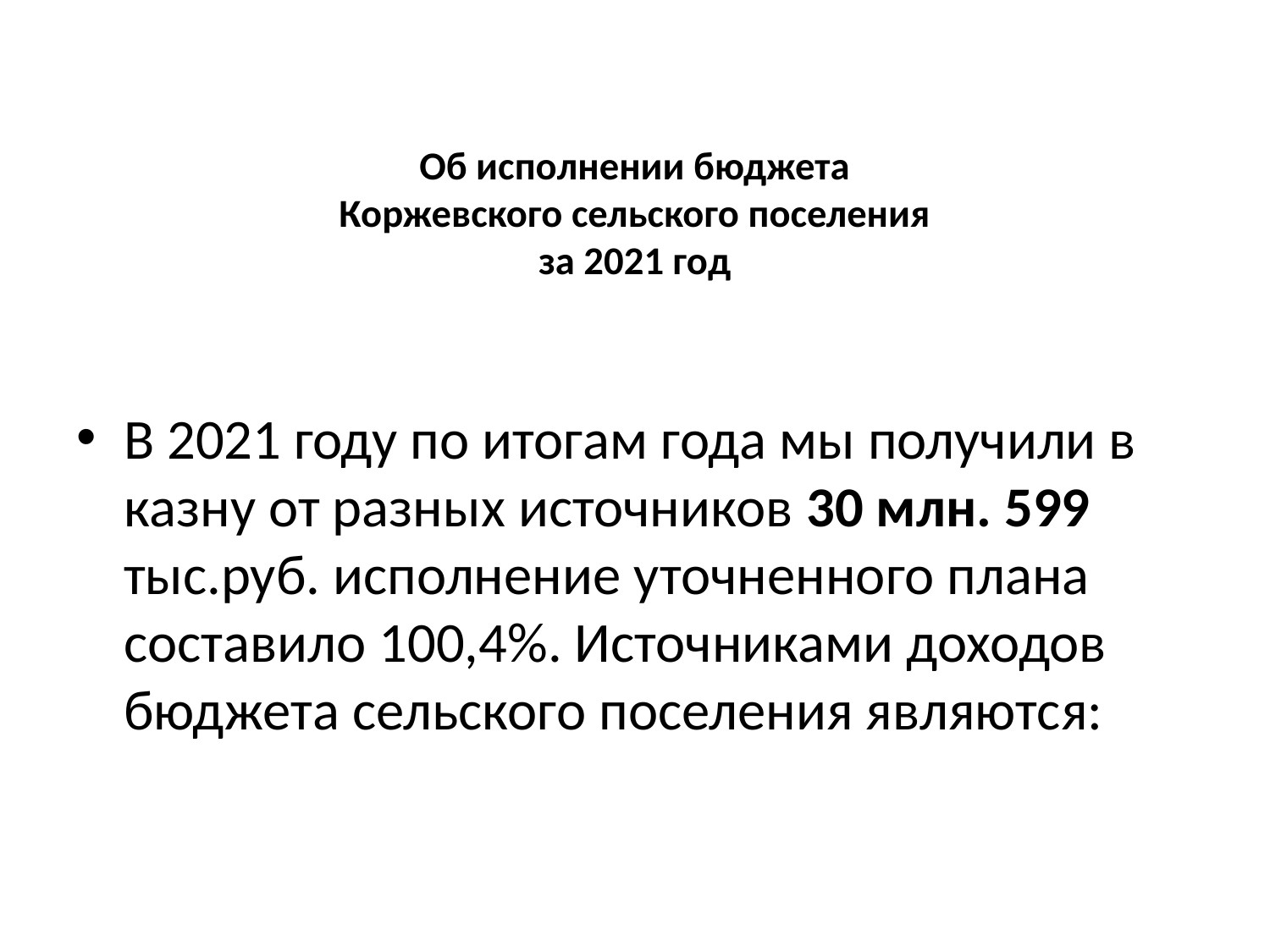

# Об исполнении бюджета Коржевского сельского поселения за 2021 год

В 2021 году по итогам года мы получили в казну от разных источников 30 млн. 599 тыс.руб. исполнение уточненного плана составило 100,4%. Источниками доходов бюджета сельского поселения являются: